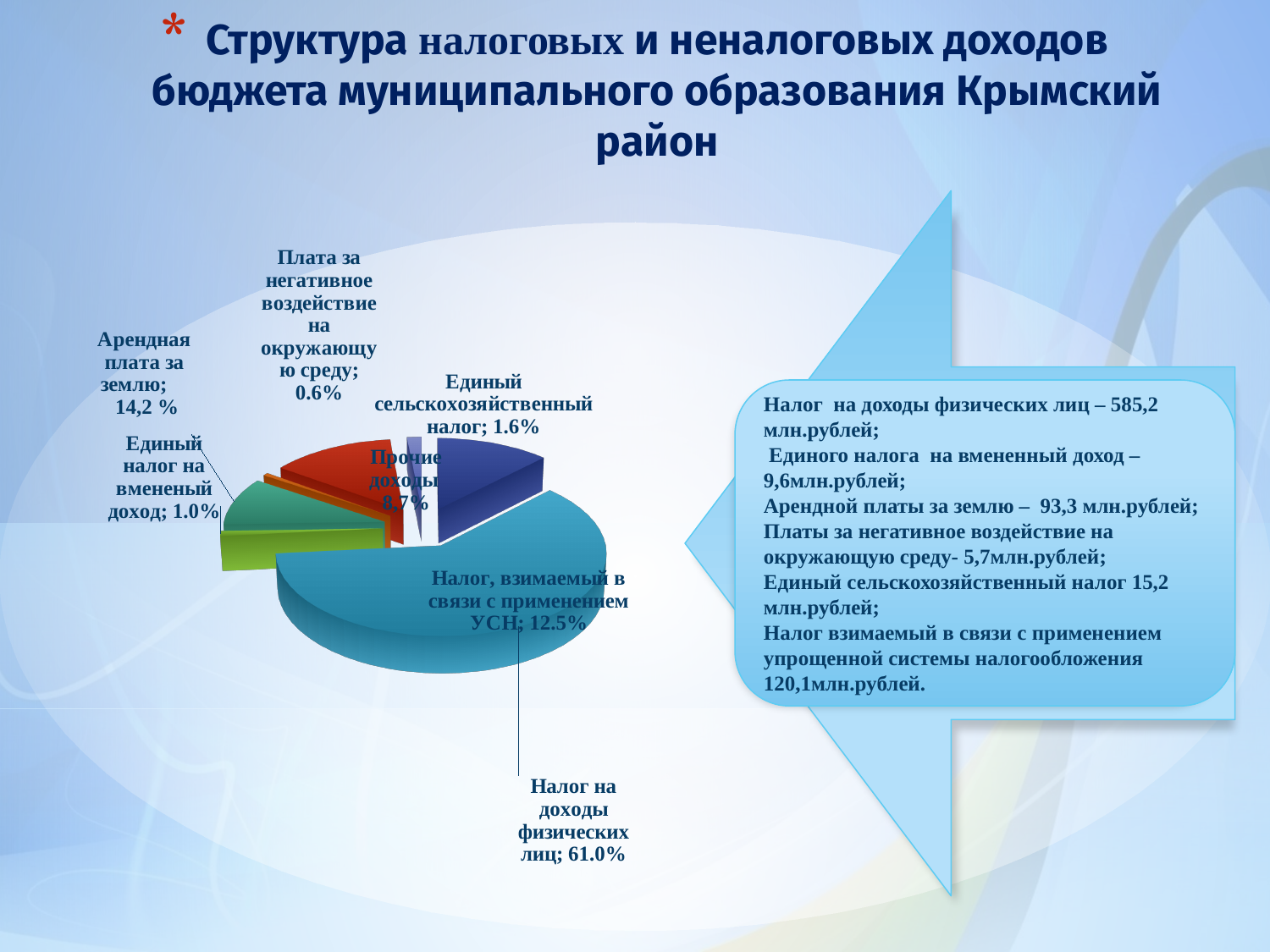

# Структура налоговых и неналоговых доходов бюджета муниципального образования Крымский район

[unsupported chart]

Налог  на доходы физических лиц – 585,2 млн.рублей;
 Единого налога  на вмененный доход –
9,6млн.рублей;
Арендной платы за землю –  93,3 млн.рублей;
Платы за негативное воздействие на окружающую среду- 5,7млн.рублей;
Единый сельскохозяйственный налог 15,2 млн.рублей;
Налог взимаемый в связи с применением упрощенной системы налогообложения 120,1млн.рублей.